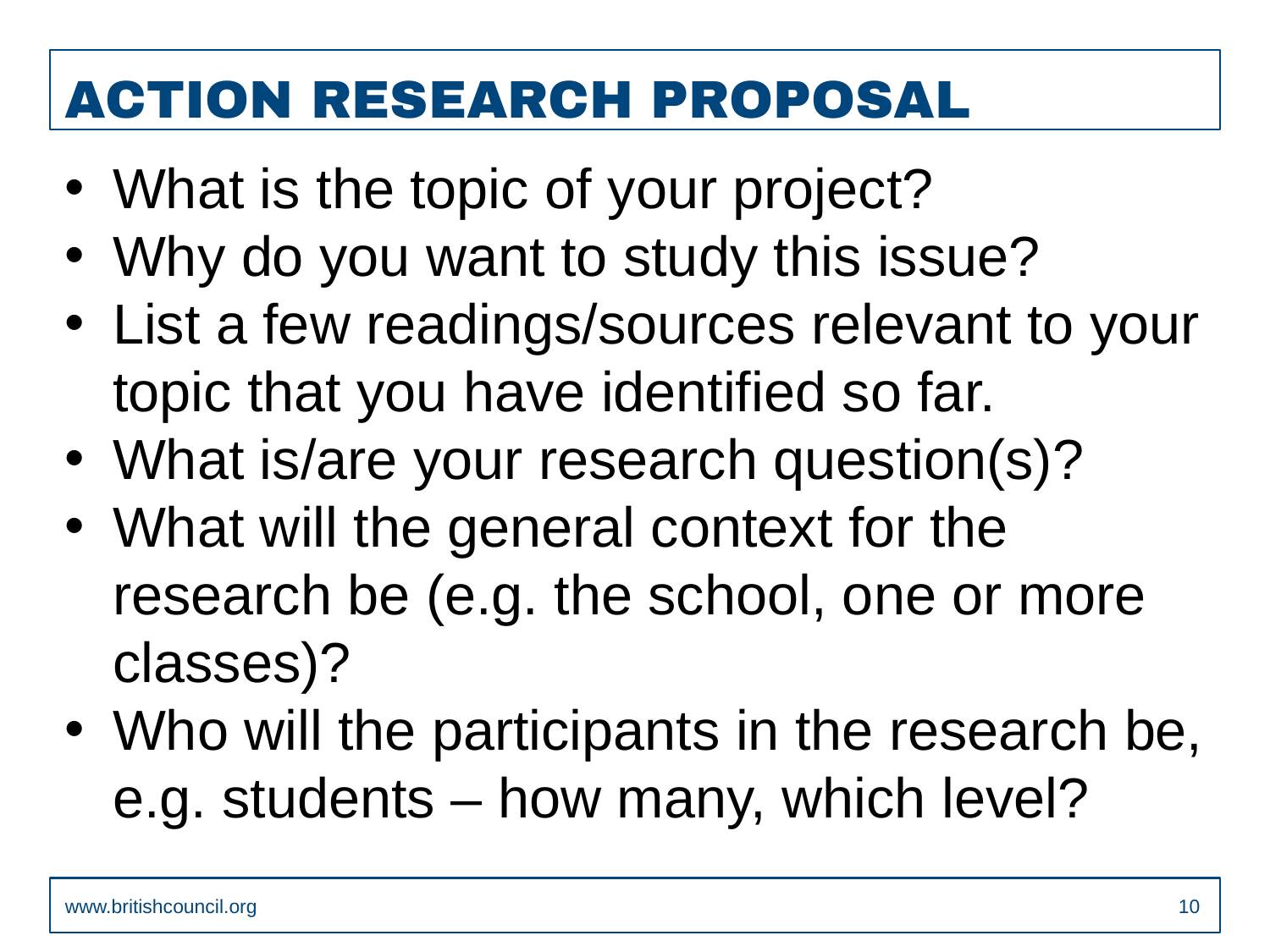

# ACTION RESEARCH PROPOSAL
What is the topic of your project?
Why do you want to study this issue?
List a few readings/sources relevant to your topic that you have identified so far.
What is/are your research question(s)?
What will the general context for the research be (e.g. the school, one or more classes)?
Who will the participants in the research be, e.g. students – how many, which level?
www.britishcouncil.org
10